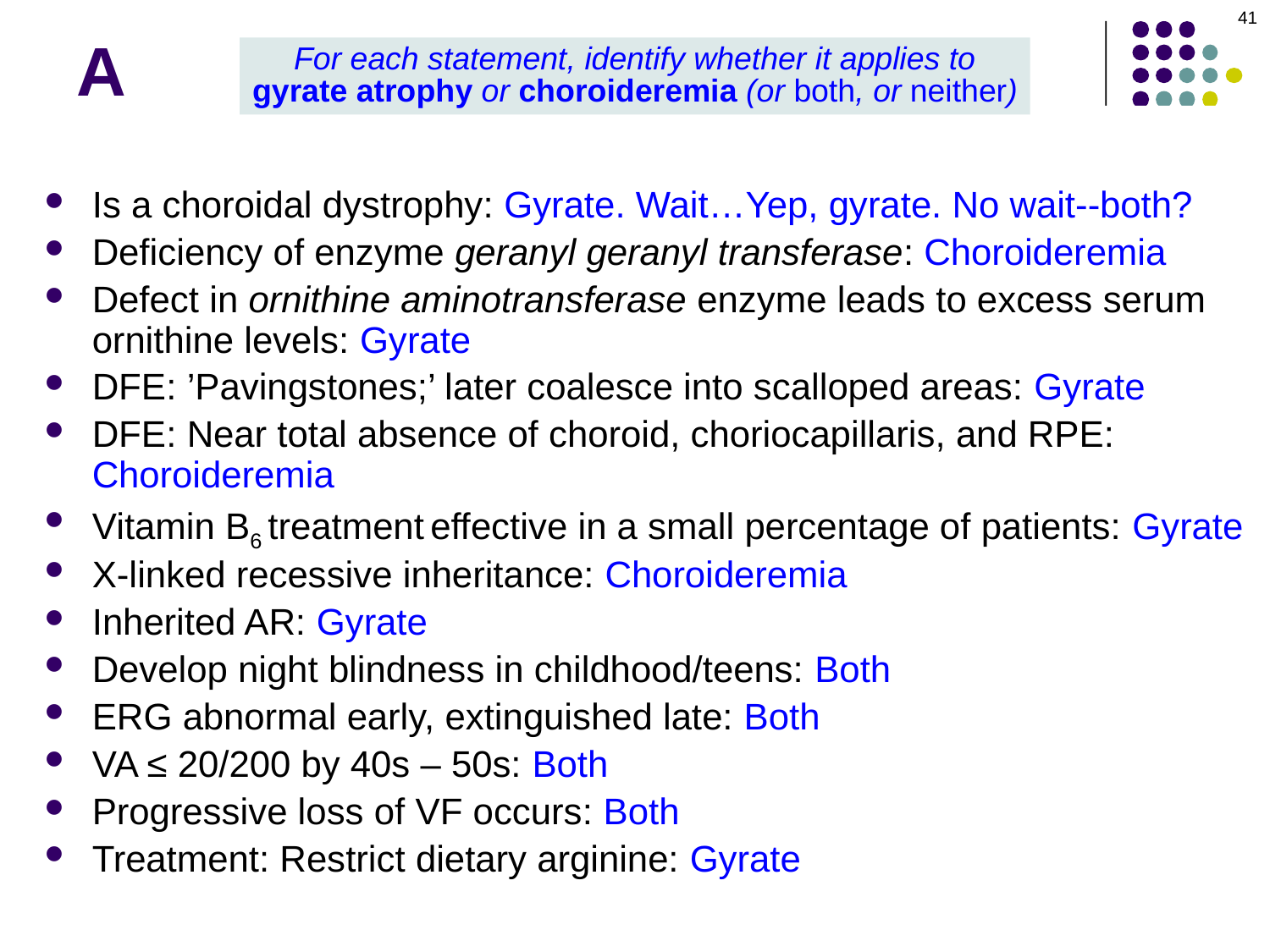

41
# A
For each statement, identify whether it applies to
gyrate atrophy or choroideremia (or both, or neither)

Is a choroidal dystrophy: Gyrate. Wait…Yep, gyrate. No wait--both?
Deficiency of enzyme geranyl geranyl transferase: Choroideremia
Defect in ornithine aminotransferase enzyme leads to excess serum ornithine levels: Gyrate
DFE: ’Pavingstones;’ later coalesce into scalloped areas: Gyrate
DFE: Near total absence of choroid, choriocapillaris, and RPE: Choroideremia
Vitamin B6 treatment effective in a small percentage of patients: Gyrate
X-linked recessive inheritance: Choroideremia
Inherited AR: Gyrate
Develop night blindness in childhood/teens: Both
ERG abnormal early, extinguished late: Both
VA ≤ 20/200 by 40s – 50s: Both
Progressive loss of VF occurs: Both
Treatment: Restrict dietary arginine: Gyrate